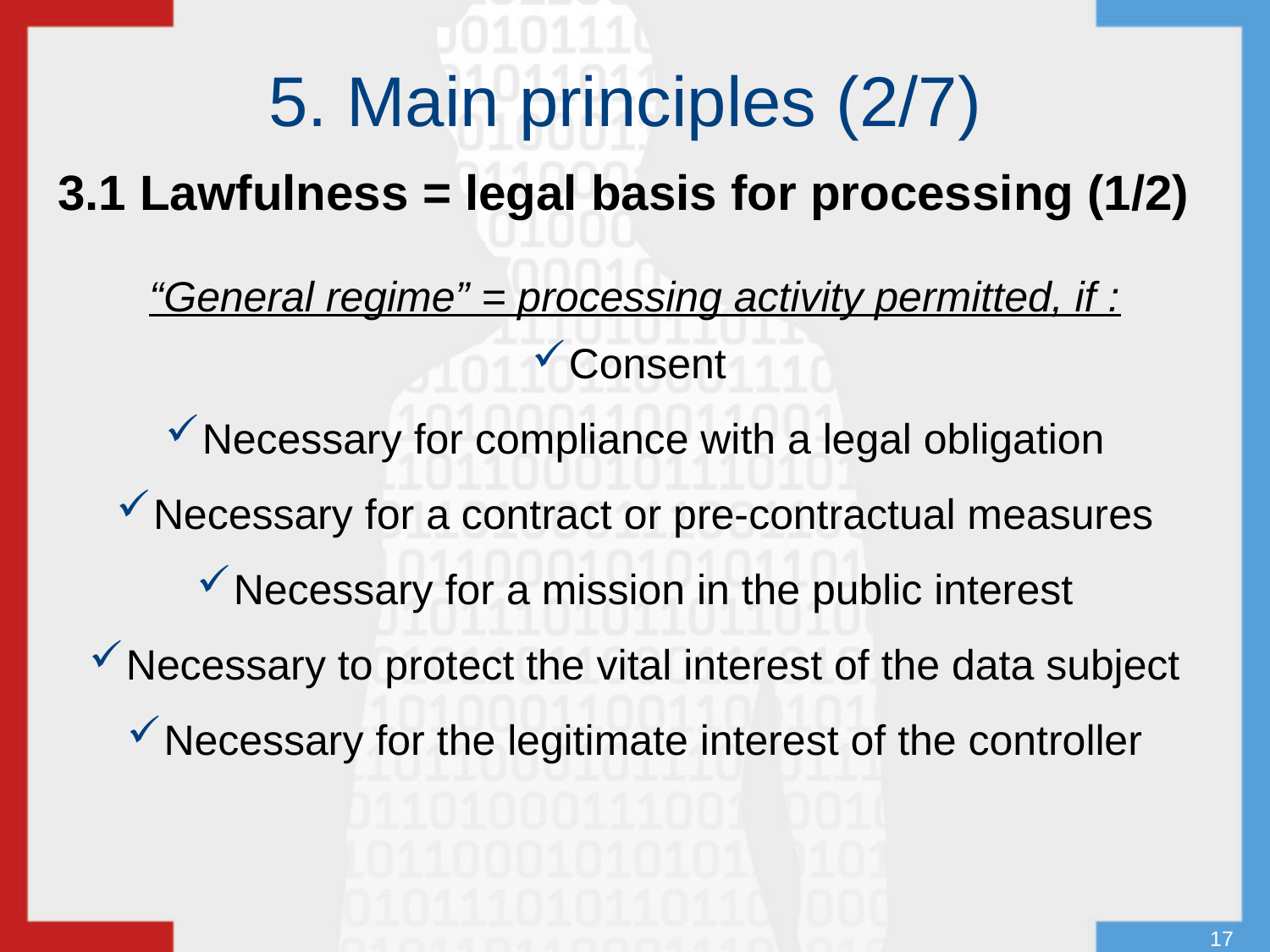

# 5. Main principles (2/7)
3.1 Lawfulness = legal basis for processing (1/2)

“General regime” = processing activity permitted, if :
Consent
Necessary for compliance with a legal obligation
Necessary for a contract or pre-contractual measures
Necessary for a mission in the public interest
Necessary to protect the vital interest of the data subject
Necessary for the legitimate interest of the controller

17